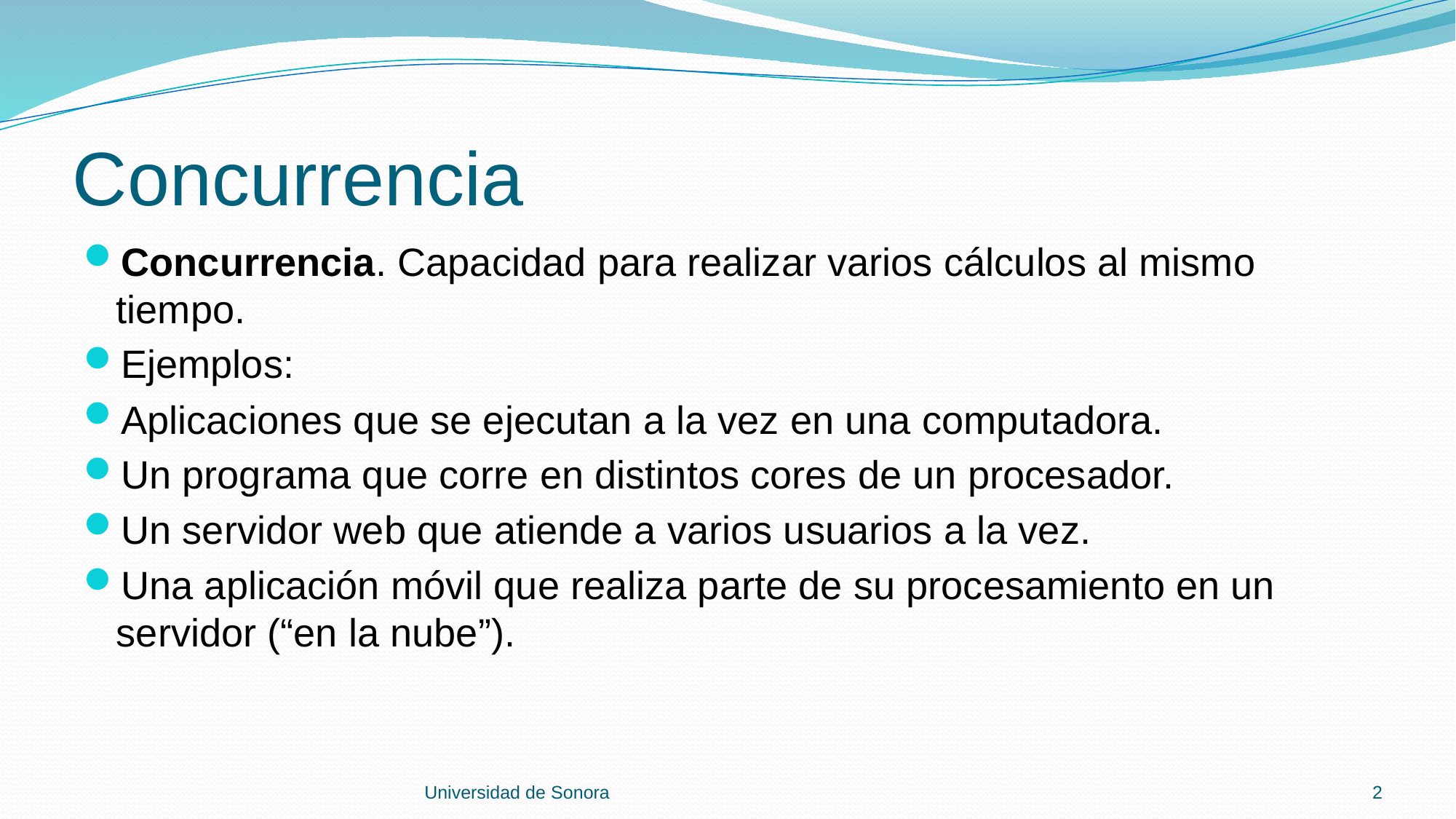

# Concurrencia
Concurrencia. Capacidad para realizar varios cálculos al mismo tiempo.
Ejemplos:
Aplicaciones que se ejecutan a la vez en una computadora.
Un programa que corre en distintos cores de un procesador.
Un servidor web que atiende a varios usuarios a la vez.
Una aplicación móvil que realiza parte de su procesamiento en un servidor (“en la nube”).

Universidad de Sonora
2